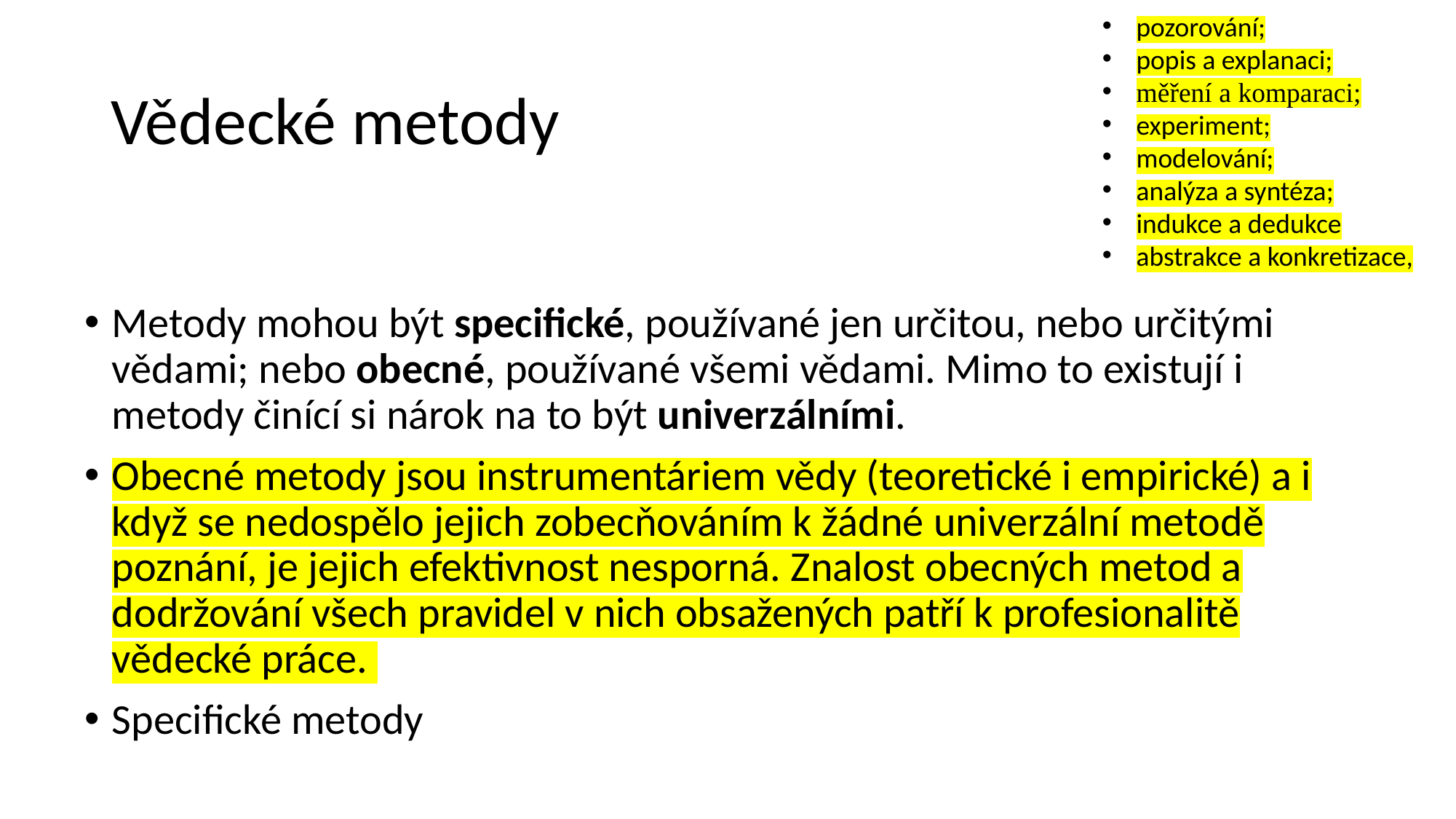

pozorování;
popis a explanaci;
měření a komparaci;
experiment;
modelování;
analýza a syntéza;
indukce a dedukce
abstrakce a konkretizace,
# Vědecké metody
Metody mohou být specifické, používané jen určitou, nebo určitými vědami; nebo obecné, používané všemi vědami. Mimo to existují i metody činící si nárok na to být univerzálními.
Obecné metody jsou instrumentáriem vědy (teoretické i empirické) a i když se nedospělo jejich zobecňováním k žádné univerzální metodě poznání, je jejich efektivnost nesporná. Znalost obecných metod a dodržování všech pravidel v nich obsažených patří k profesionalitě vědecké práce.
Specifické metody